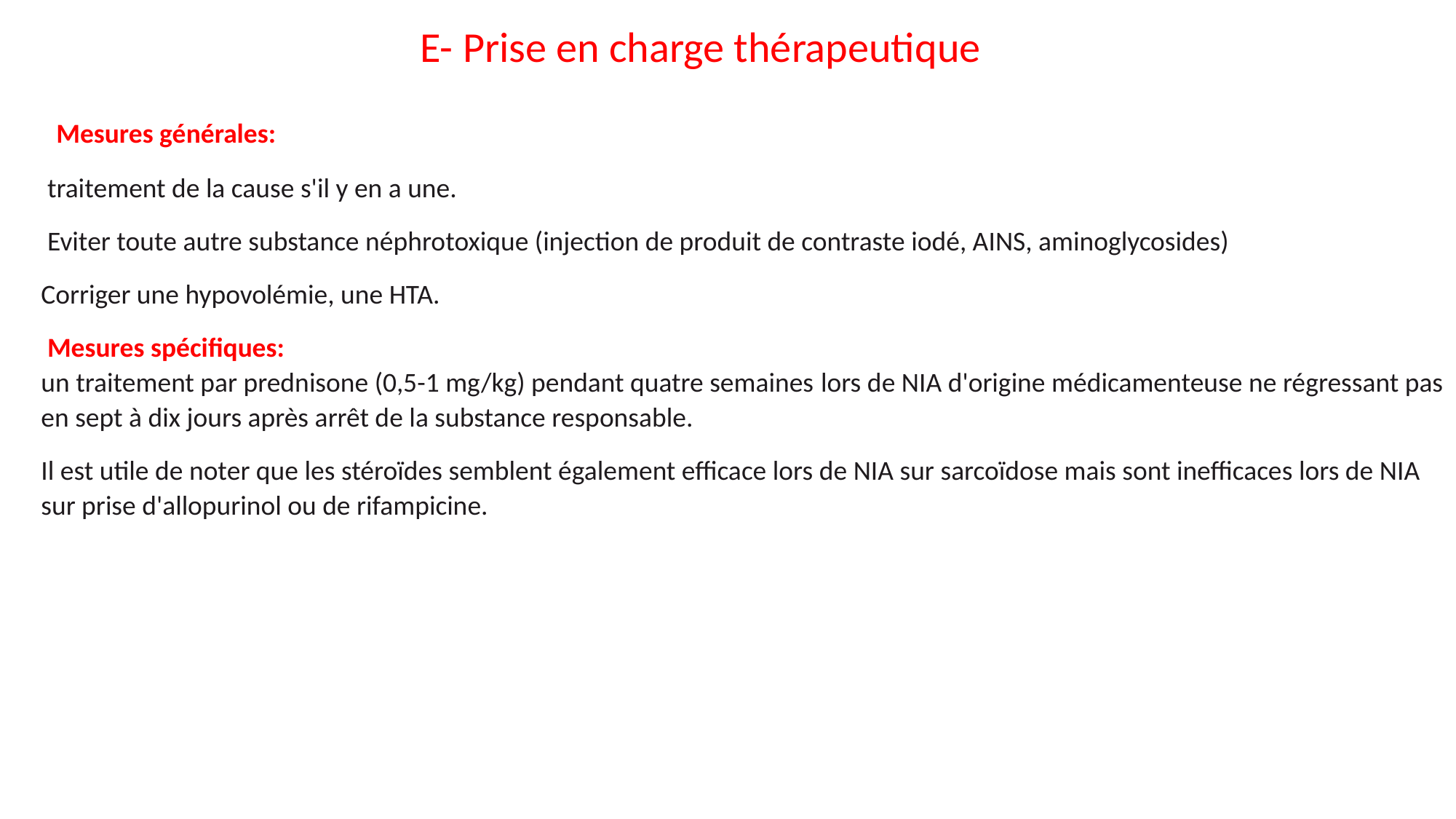

# E- Prise en charge thérapeutique
 Mesures générales:
 traitement de la cause s'il y en a une.
 Eviter toute autre substance néphrotoxique (injection de produit de contraste iodé, AINS, aminoglycosides)
Corriger une hypovolémie, une HTA.
 Mesures spécifiques:
un traitement par prednisone (0,5-1 mg/kg) pendant quatre semaines lors de NIA d'origine médicamenteuse ne régressant pas en sept à dix jours après arrêt de la substance responsable.
Il est utile de noter que les stéroïdes semblent également efficace lors de NIA sur sarcoïdose mais sont inefficaces lors de NIA sur prise d'allopurinol ou de rifampicine.